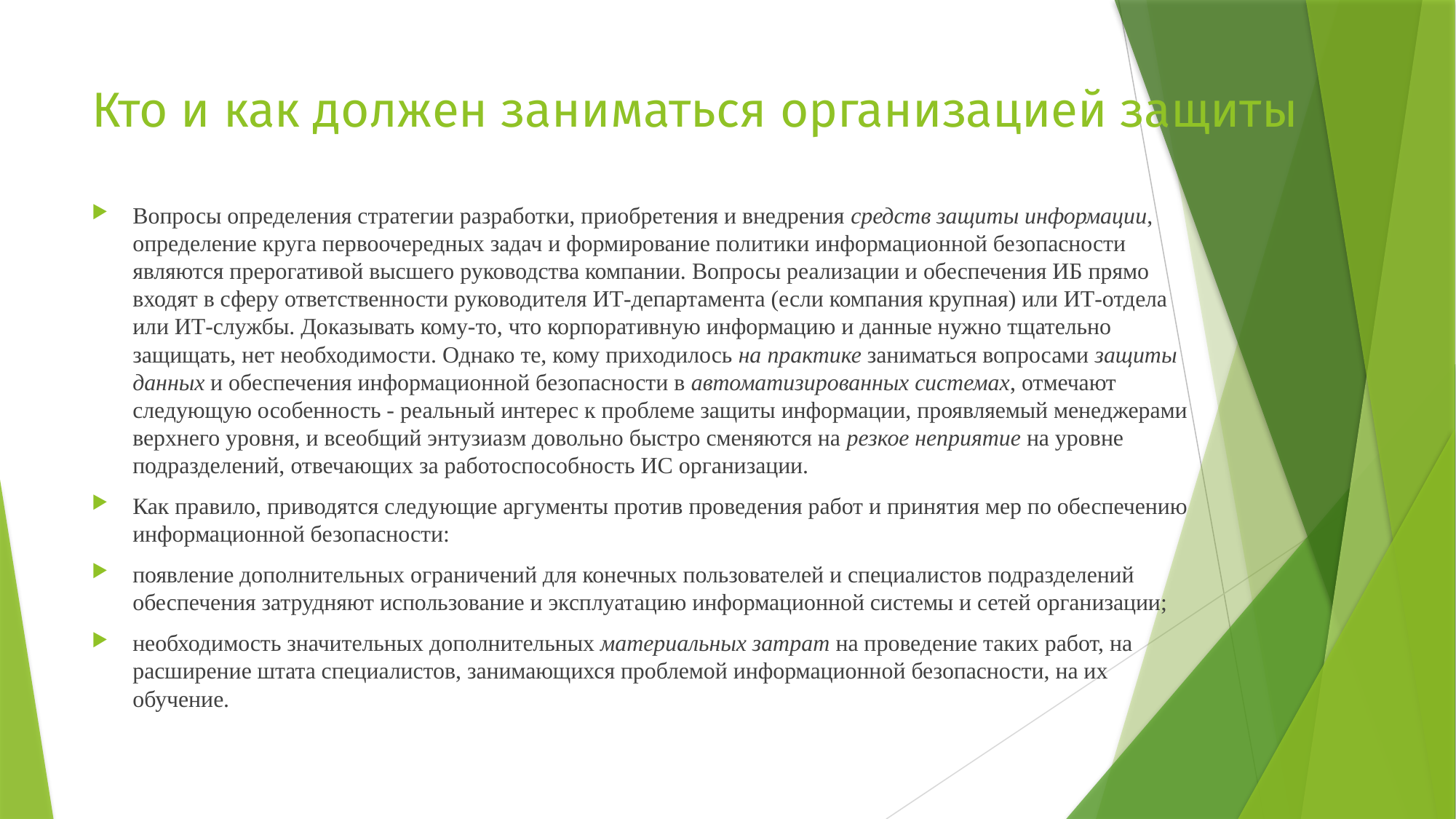

# Кто и как должен заниматься организацией защиты
Вопросы определения стратегии разработки, приобретения и внедрения средств защиты информации, определение круга первоочередных задач и формирование политики информационной безопасности являются прерогативой высшего руководства компании. Вопросы реализации и обеспечения ИБ прямо входят в сферу ответственности руководителя ИТ-департамента (если компания крупная) или ИТ-отдела или ИТ-службы. Доказывать кому-то, что корпоративную информацию и данные нужно тщательно защищать, нет необходимости. Однако те, кому приходилось на практике заниматься вопросами защиты данных и обеспечения информационной безопасности в автоматизированных системах, отмечают следующую особенность - реальный интерес к проблеме защиты информации, проявляемый менеджерами верхнего уровня, и всеобщий энтузиазм довольно быстро сменяются на резкое неприятие на уровне подразделений, отвечающих за работоспособность ИС организации.
Как правило, приводятся следующие аргументы против проведения работ и принятия мер по обеспечению информационной безопасности:
появление дополнительных ограничений для конечных пользователей и специалистов подразделений обеспечения затрудняют использование и эксплуатацию информационной системы и сетей организации;
необходимость значительных дополнительных материальных затрат на проведение таких работ, на расширение штата специалистов, занимающихся проблемой информационной безопасности, на их обучение.